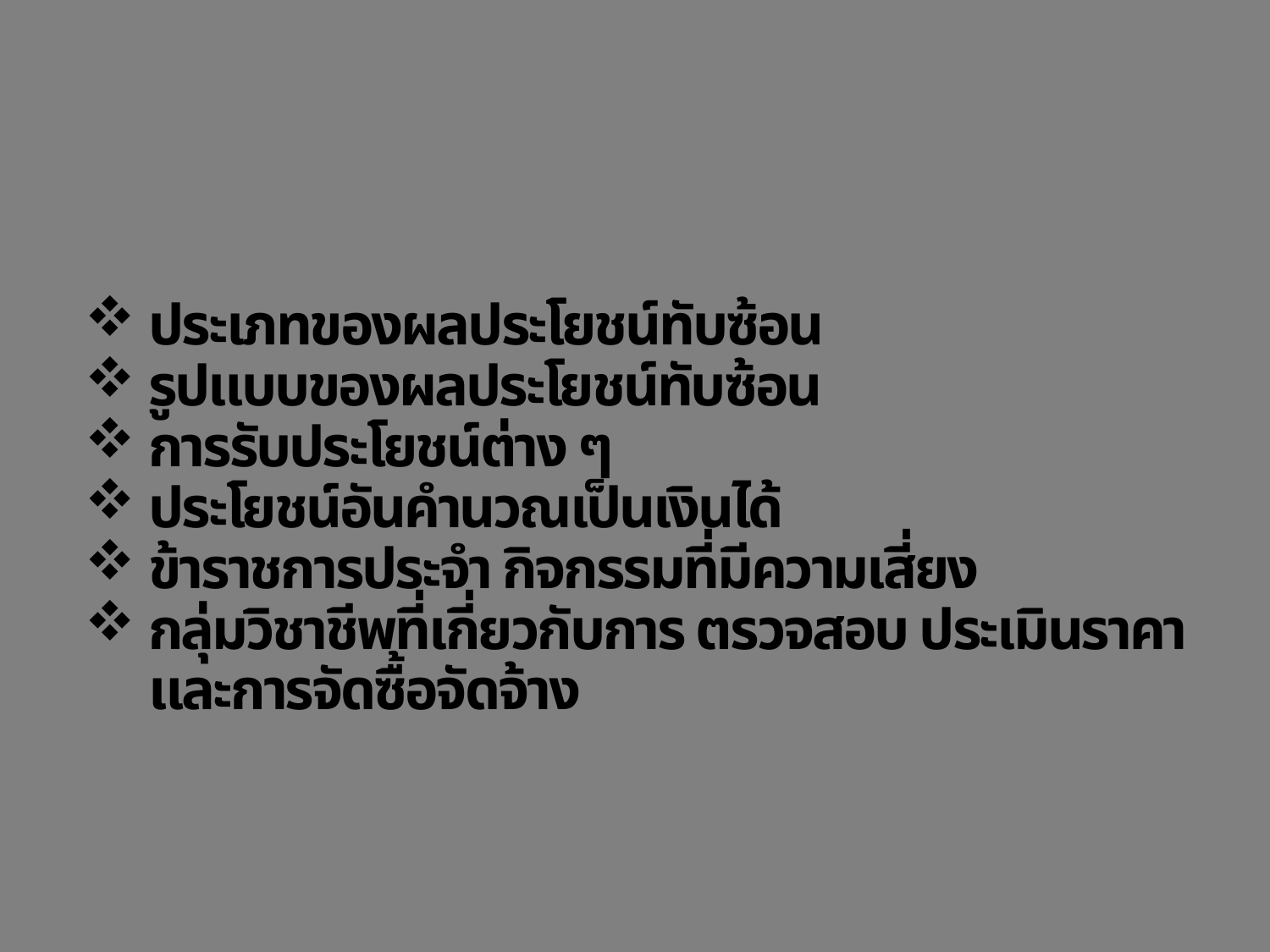

ประเภทของผลประโยชน์ทับซ้อน
รูปแบบของผลประโยชน์ทับซ้อน
การรับประโยชน์ต่าง ๆ
ประโยชน์อันคำนวณเป็นเงินได้
ข้าราชการประจำ กิจกรรมที่มีความเสี่ยง
กลุ่มวิชาชีพที่เกี่ยวกับการ ตรวจสอบ ประเมินราคา และการจัดซื้อจัดจ้าง